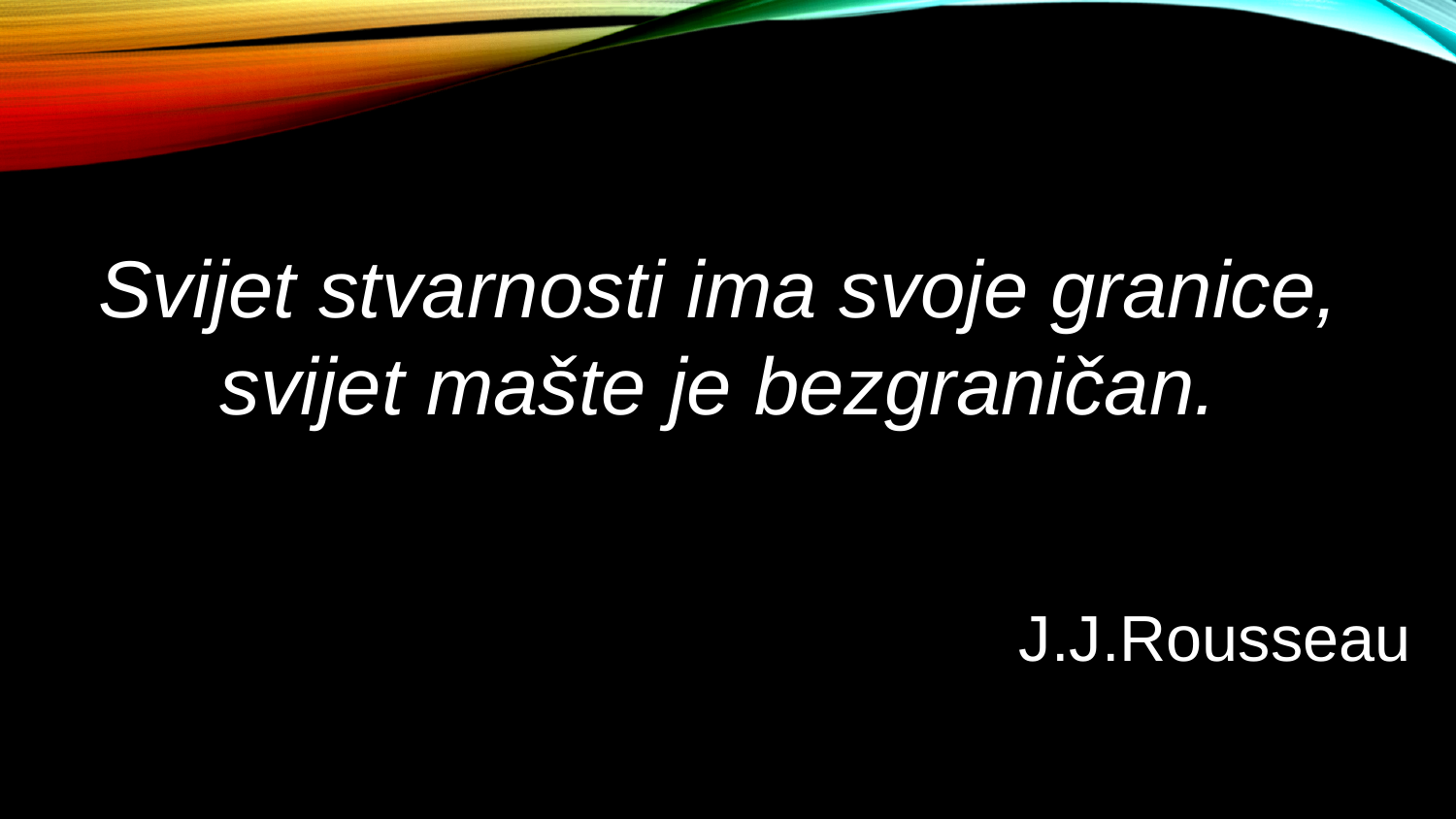

Sun
Svijet stvarnosti ima svoje granice,
svijet mašte je bezgraničan.
J.J.Rousseau
Mercury
Pluto
Employee
Employee